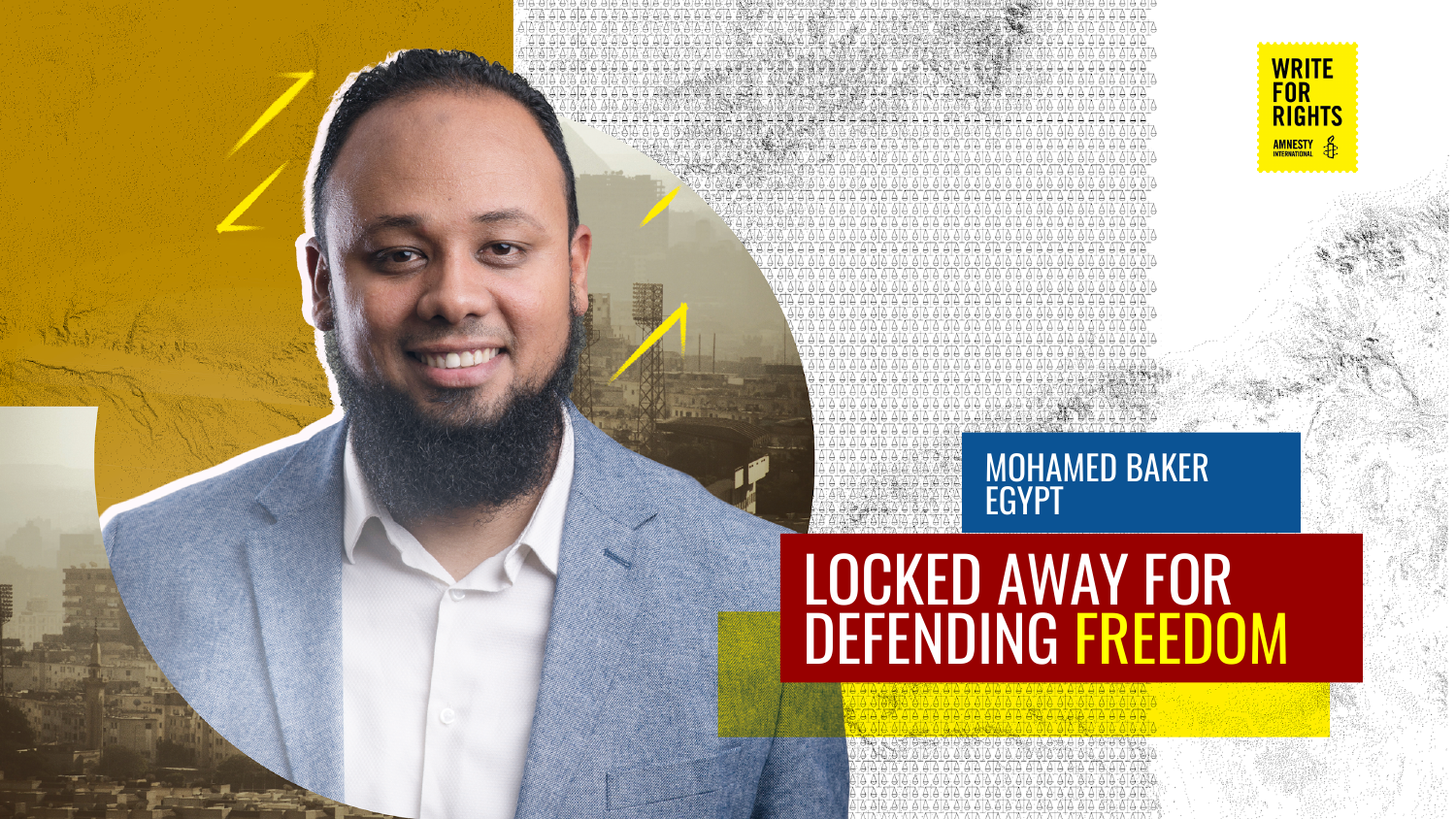

MOHAMED BAKER
EGYPT
LOCKED AWAY FOR DEFENDING FREEDOM